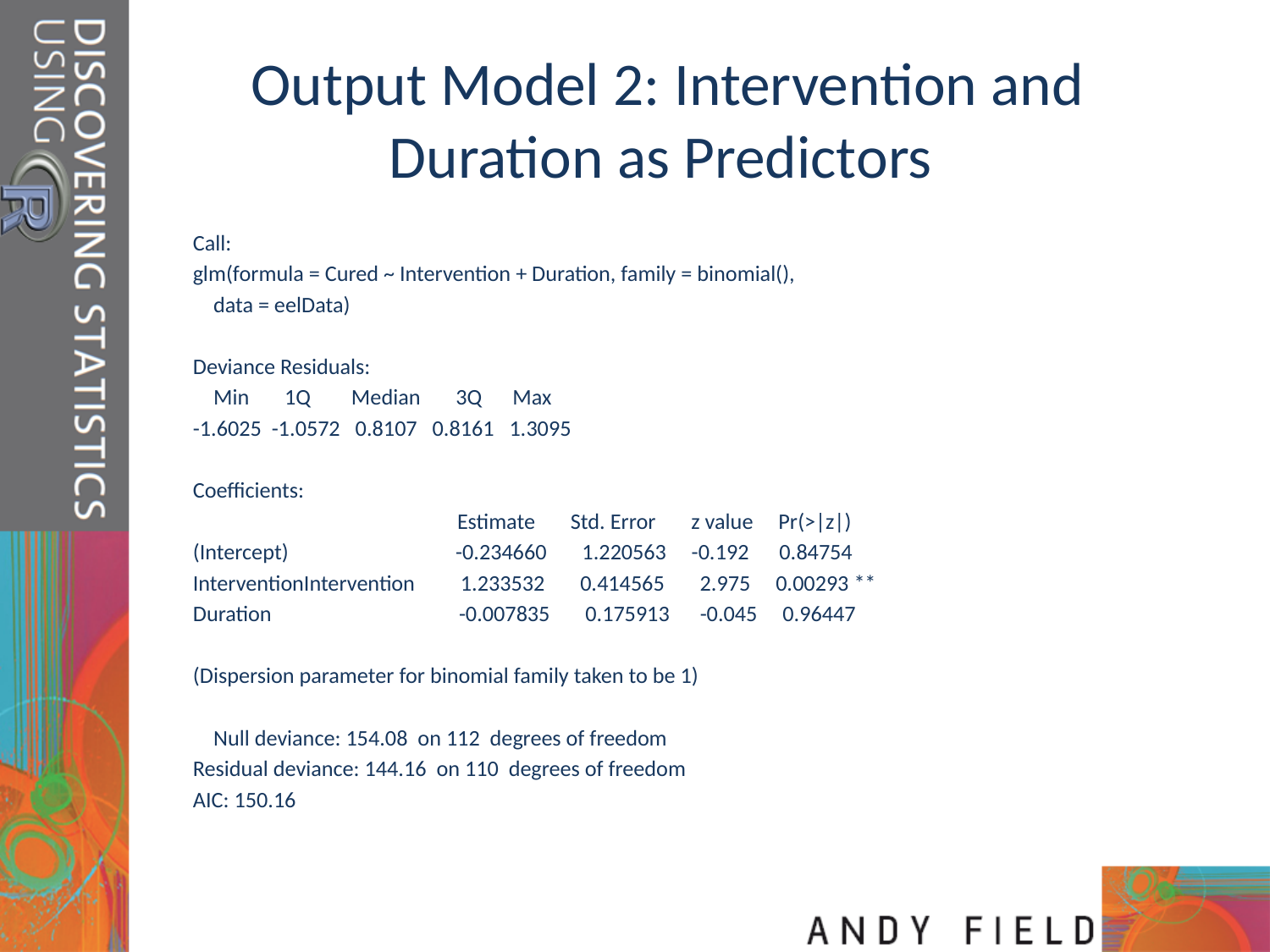

# Output Model 2: Intervention and Duration as Predictors
Call:
glm(formula = Cured ~ Intervention + Duration, family = binomial(),
    data = eelData)

Deviance Residuals:
    Min       1Q        Median       3Q      Max
-1.6025  -1.0572   0.8107   0.8161   1.3095

Coefficients:
                                                    Estimate       Std. Error       z value     Pr(>|z|)
(Intercept)                                 -0.234660       1.220563     -0.192      0.84754
InterventionIntervention         1.233532       0.414565       2.975     0.00293 **
Duration                                     -0.007835       0.175913      -0.045     0.96447

(Dispersion parameter for binomial family taken to be 1)

    Null deviance: 154.08  on 112  degrees of freedom
Residual deviance: 144.16  on 110  degrees of freedom
AIC: 150.16